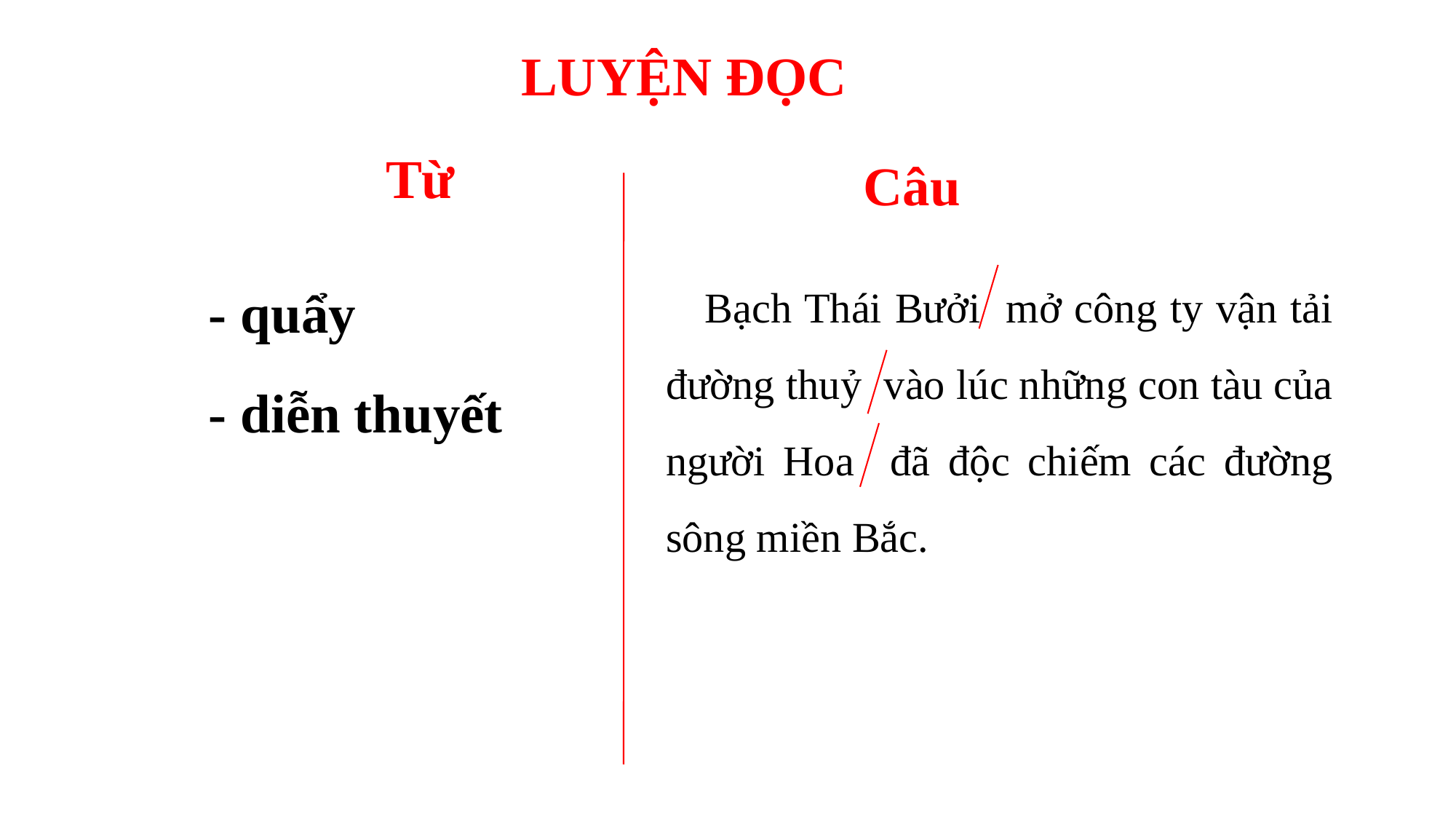

# LUYỆN ĐỌC
Từ
Câu
	   Bạch Thái Bưởi  mở công ty vận tải đường thuỷ  vào lúc những con tàu của người Hoa  đã độc chiếm các đường sông miền Bắc.

- quẩy
- diễn thuyết